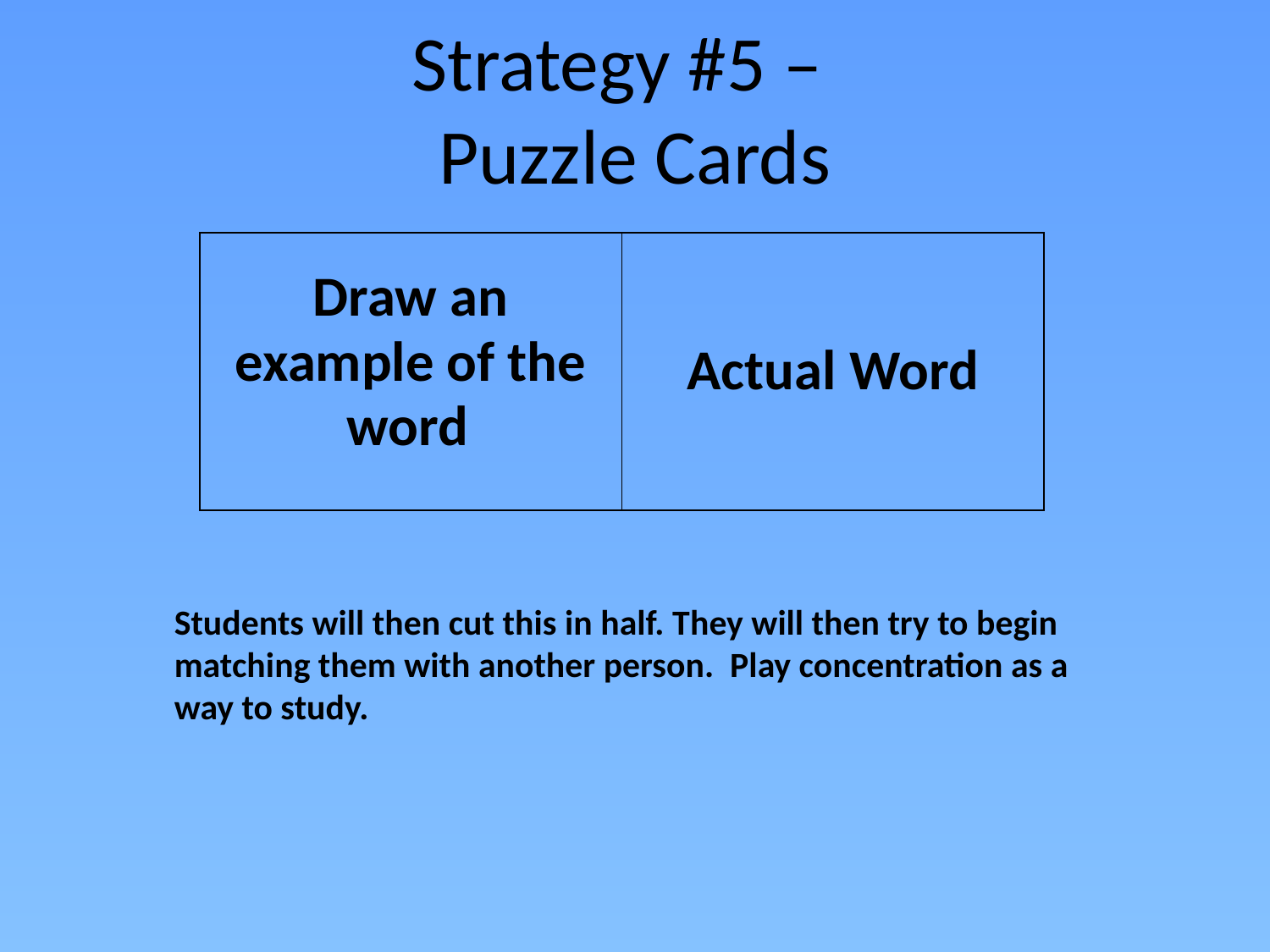

# Strategy #5 – Puzzle Cards
| Draw an example of the word | Actual Word |
| --- | --- |
Students will then cut this in half. They will then try to begin matching them with another person.  Play concentration as a way to study.
Draw an example   of the word
  Actual Word